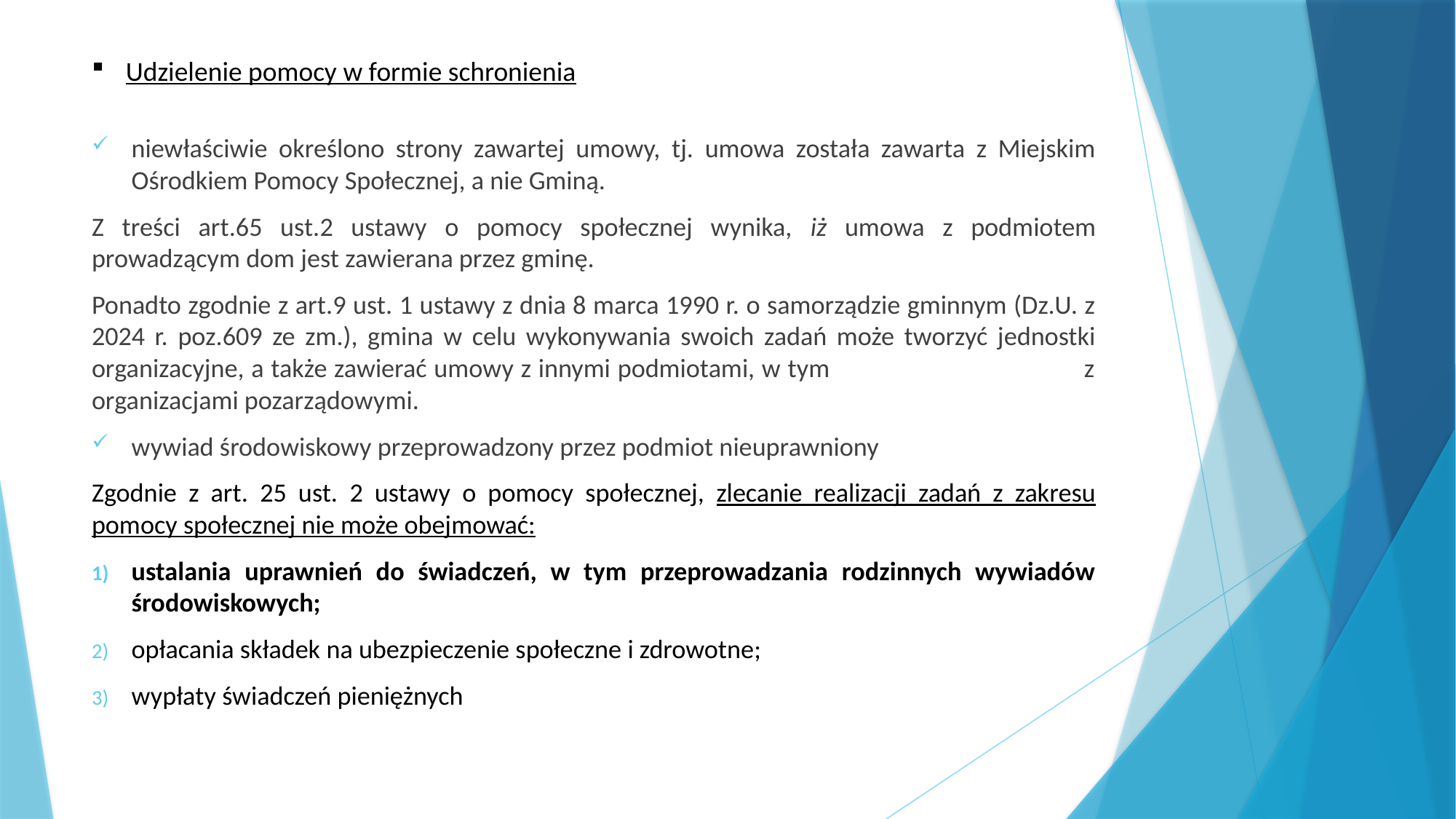

# Udzielenie pomocy w formie schronienia
niewłaściwie określono strony zawartej umowy, tj. umowa została zawarta z Miejskim Ośrodkiem Pomocy Społecznej, a nie Gminą.
Z treści art.65 ust.2 ustawy o pomocy społecznej wynika, iż umowa z podmiotem prowadzącym dom jest zawierana przez gminę.
Ponadto zgodnie z art.9 ust. 1 ustawy z dnia 8 marca 1990 r. o samorządzie gminnym (Dz.U. z 2024 r. poz.609 ze zm.), gmina w celu wykonywania swoich zadań może tworzyć jednostki organizacyjne, a także zawierać umowy z innymi podmiotami, w tym                                    z organizacjami pozarządowymi.
wywiad środowiskowy przeprowadzony przez podmiot nieuprawniony
Zgodnie z art. 25 ust. 2 ustawy o pomocy społecznej, zlecanie realizacji zadań z zakresu pomocy społecznej nie może obejmować:
ustalania uprawnień do świadczeń, w tym przeprowadzania rodzinnych wywiadów środowiskowych;
opłacania składek na ubezpieczenie społeczne i zdrowotne;
wypłaty świadczeń pieniężnych